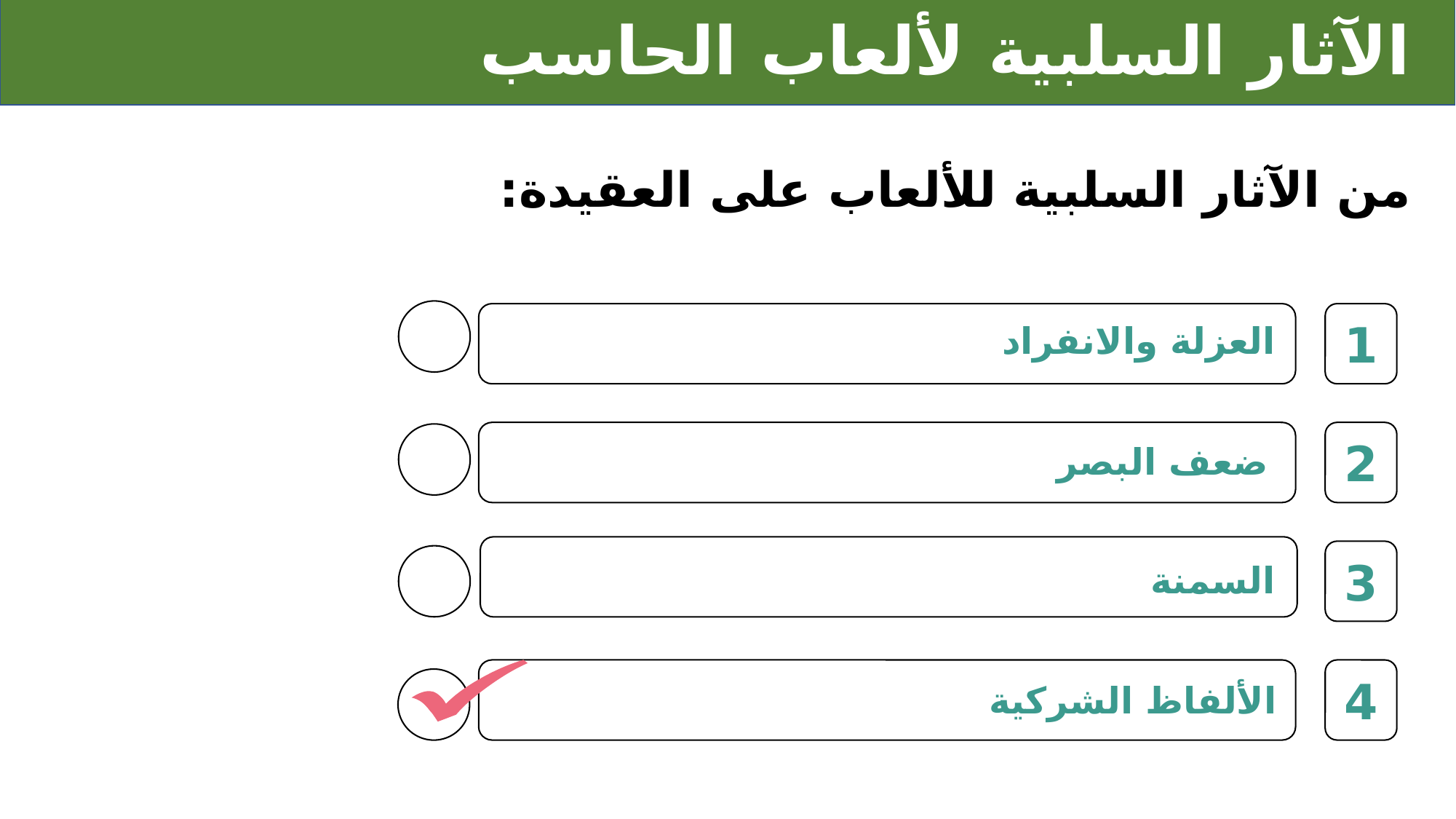

# الآثار السلبية لألعاب الحاسب

من الآثار السلبية للألعاب على العقيدة:

1
العزلة والانفراد

2

ضعف البصر

3

السمنة

4

الألفاظ الشركية